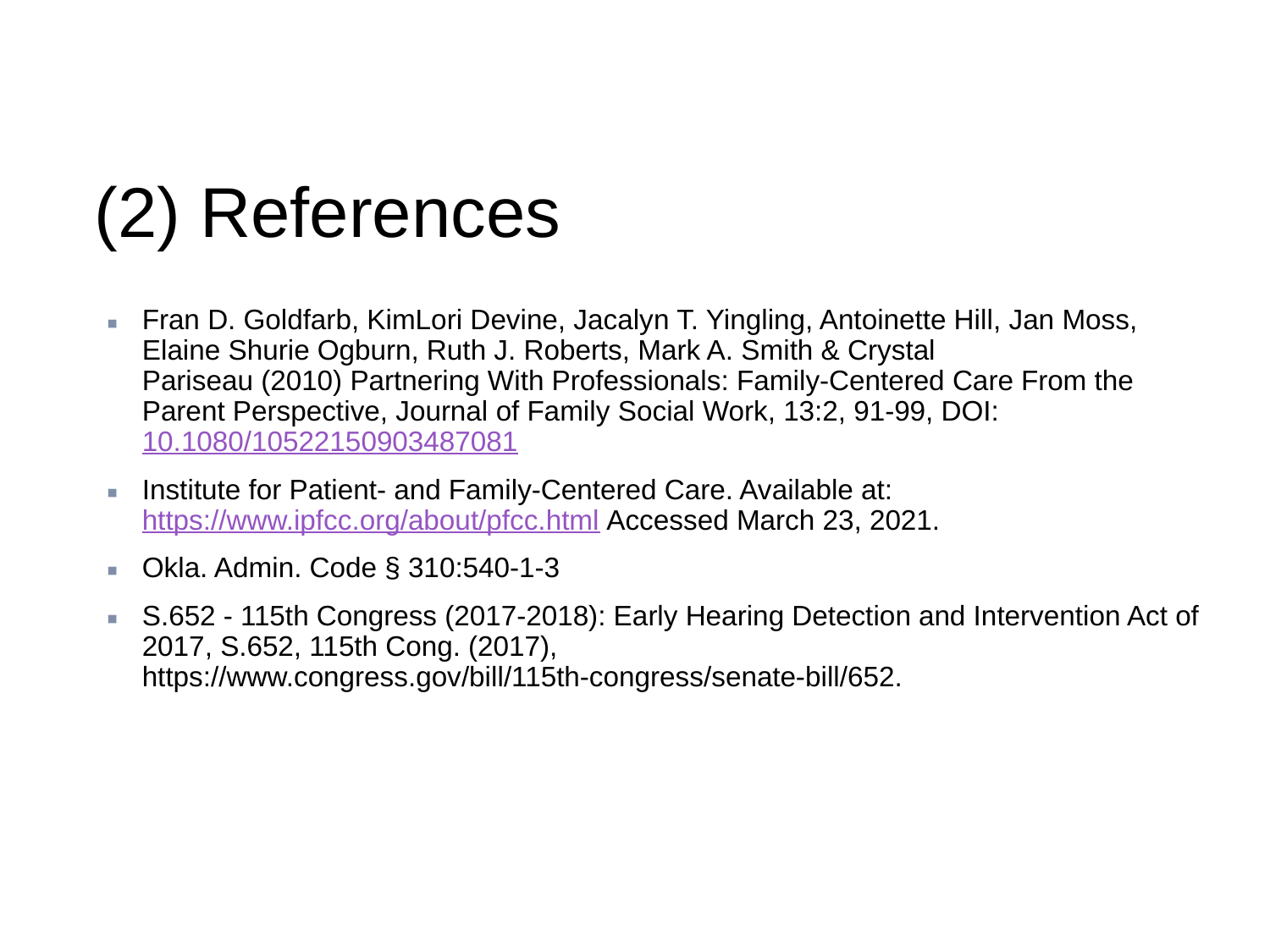

# (2) References
Fran D. Goldfarb, KimLori Devine, Jacalyn T. Yingling, Antoinette Hill, Jan Moss, Elaine Shurie Ogburn, Ruth J. Roberts, Mark A. Smith & Crystal Pariseau (2010) Partnering With Professionals: Family-Centered Care From the Parent Perspective, Journal of Family Social Work, 13:2, 91-99, DOI: 10.1080/10522150903487081
Institute for Patient- and Family-Centered Care. Available at: https://www.ipfcc.org/about/pfcc.html Accessed March 23, 2021.
Okla. Admin. Code § 310:540-1-3
S.652 - 115th Congress (2017-2018): Early Hearing Detection and Intervention Act of 2017, S.652, 115th Cong. (2017), https://www.congress.gov/bill/115th-congress/senate-bill/652.

143